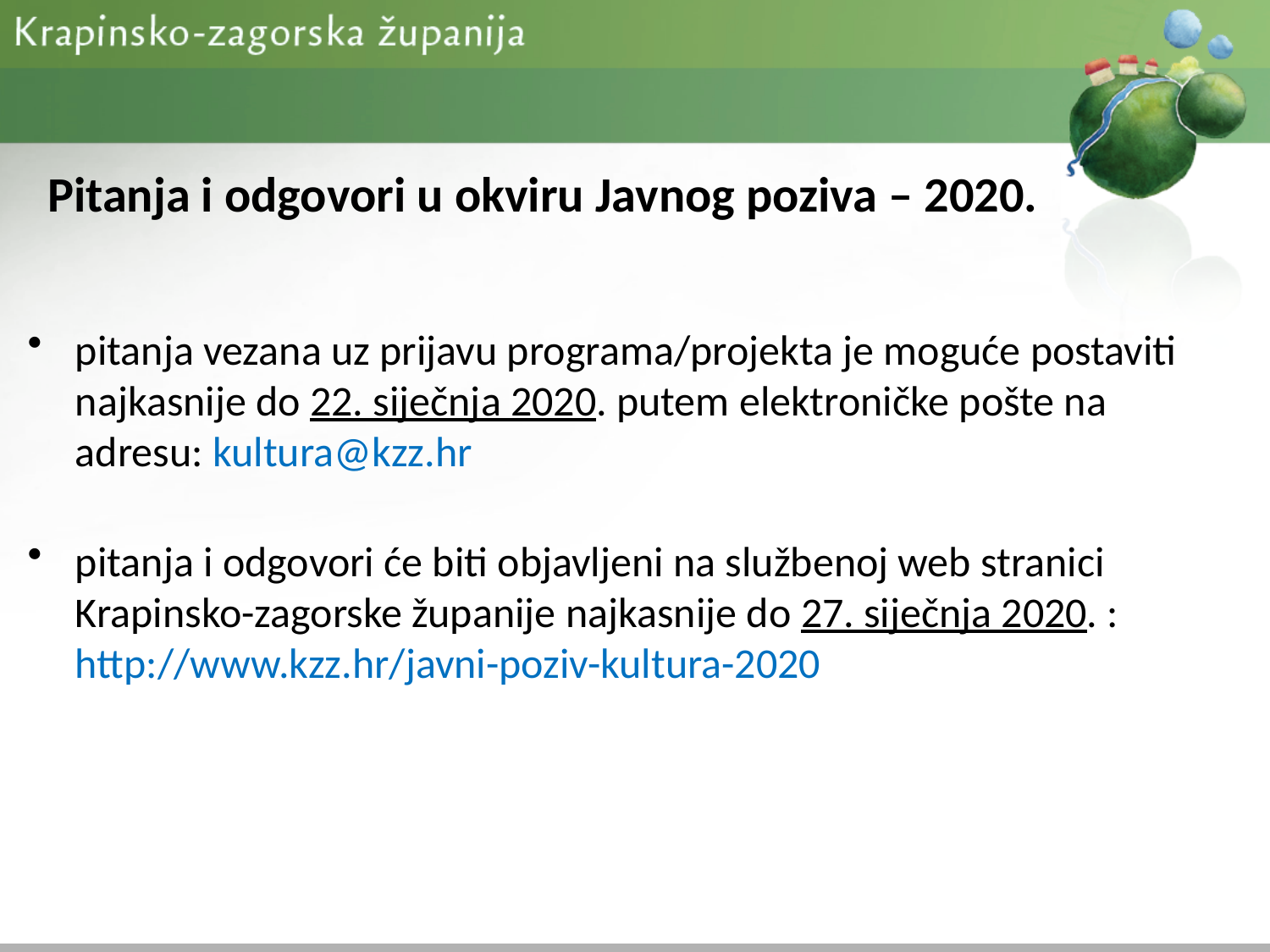

# Pitanja i odgovori u okviru Javnog poziva – 2020.
pitanja vezana uz prijavu programa/projekta je moguće postaviti najkasnije do 22. siječnja 2020. putem elektroničke pošte na adresu: kultura@kzz.hr
pitanja i odgovori će biti objavljeni na službenoj web stranici Krapinsko-zagorske županije najkasnije do 27. siječnja 2020. : http://www.kzz.hr/javni-poziv-kultura-2020